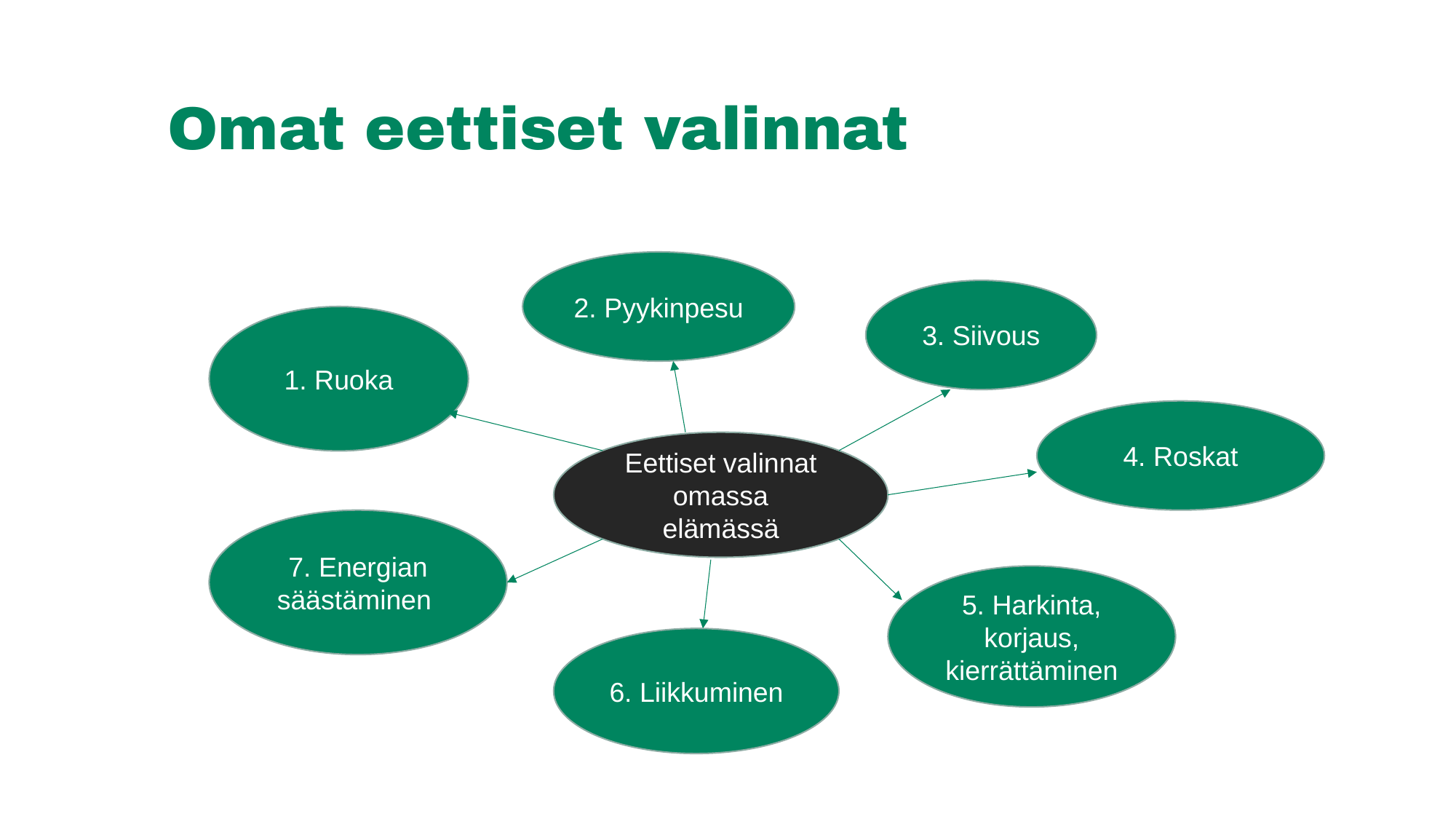

Omat eettiset valinnat
2. Pyykinpesu
3. Siivous
1. Ruoka
4. Roskat
Eettiset valinnat omassa elämässä
7. Energian säästäminen
5. Harkinta, korjaus, kierrättäminen
6. Liikkuminen